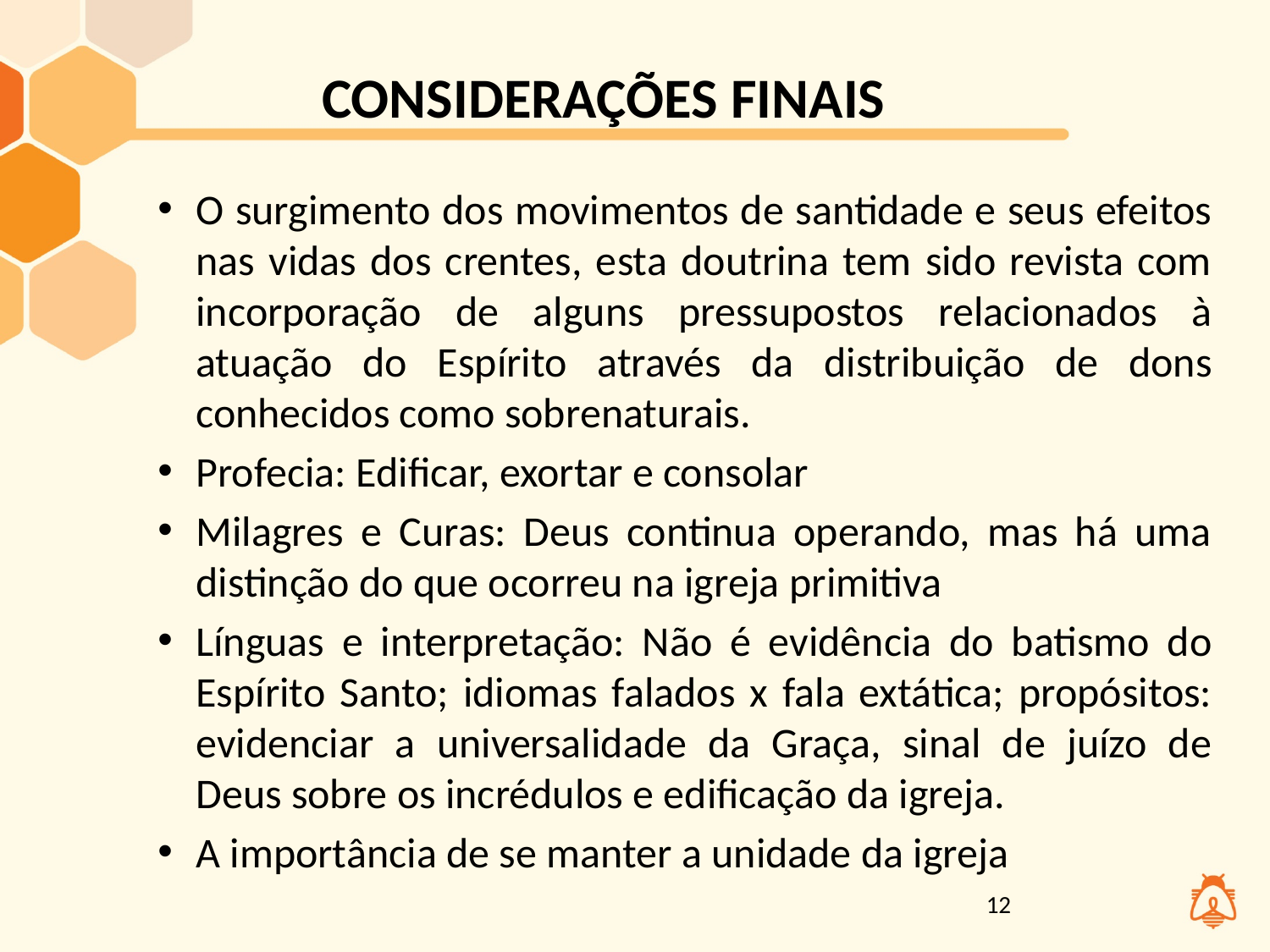

CONSIDERAÇÕES FINAIS
O surgimento dos movimentos de santidade e seus efeitos nas vidas dos crentes, esta doutrina tem sido revista com incorporação de alguns pressupostos relacionados à atuação do Espírito através da distribuição de dons conhecidos como sobrenaturais.
Profecia: Edificar, exortar e consolar
Milagres e Curas: Deus continua operando, mas há uma distinção do que ocorreu na igreja primitiva
Línguas e interpretação: Não é evidência do batismo do Espírito Santo; idiomas falados x fala extática; propósitos: evidenciar a universalidade da Graça, sinal de juízo de Deus sobre os incrédulos e edificação da igreja.
A importância de se manter a unidade da igreja
12